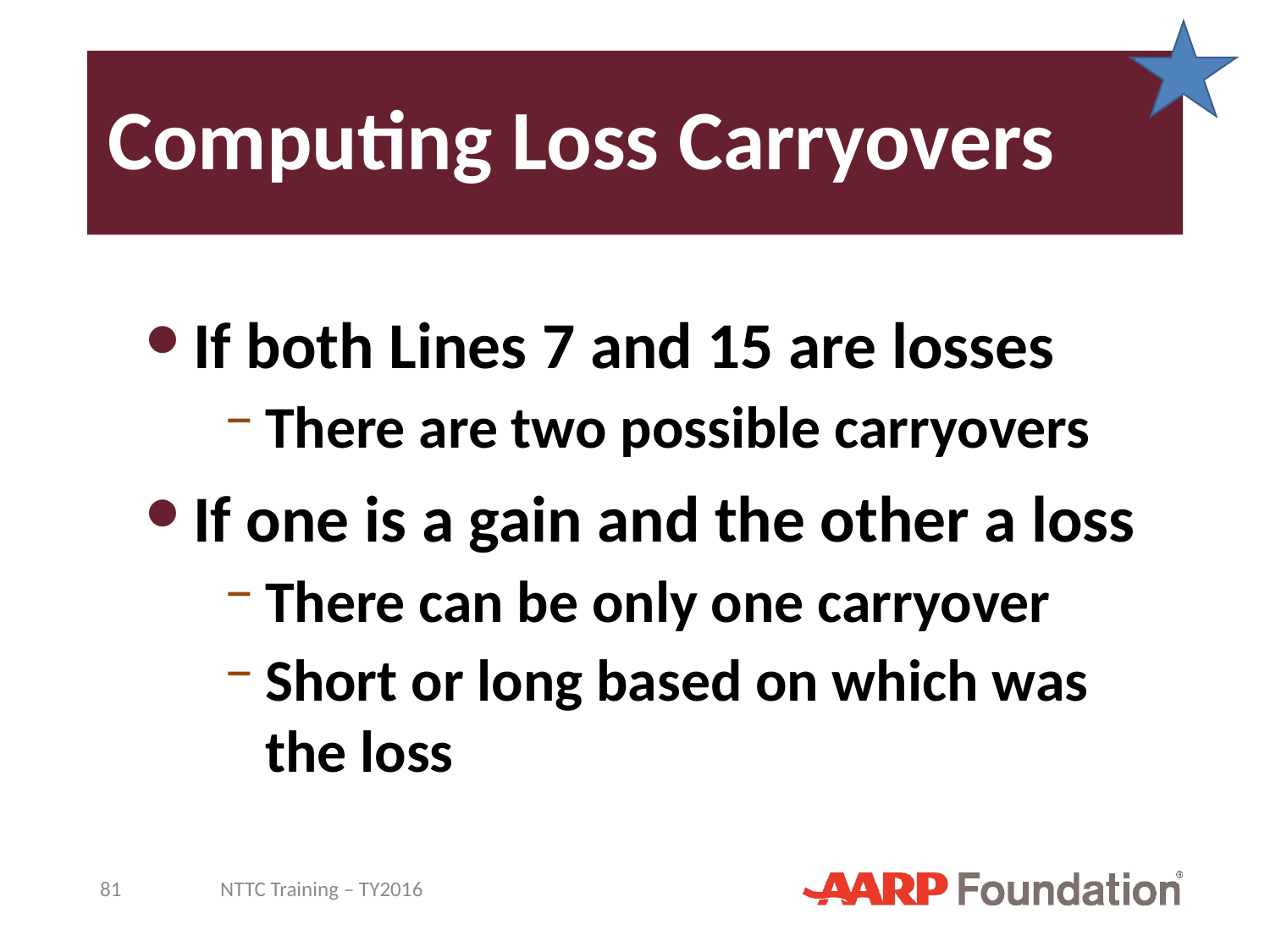

# Computing Loss Carryovers
If both Lines 7 and 15 are losses
There are two possible carryovers
If one is a gain and the other a loss
There can be only one carryover
Short or long based on which was the loss
81
NTTC Training – TY2016